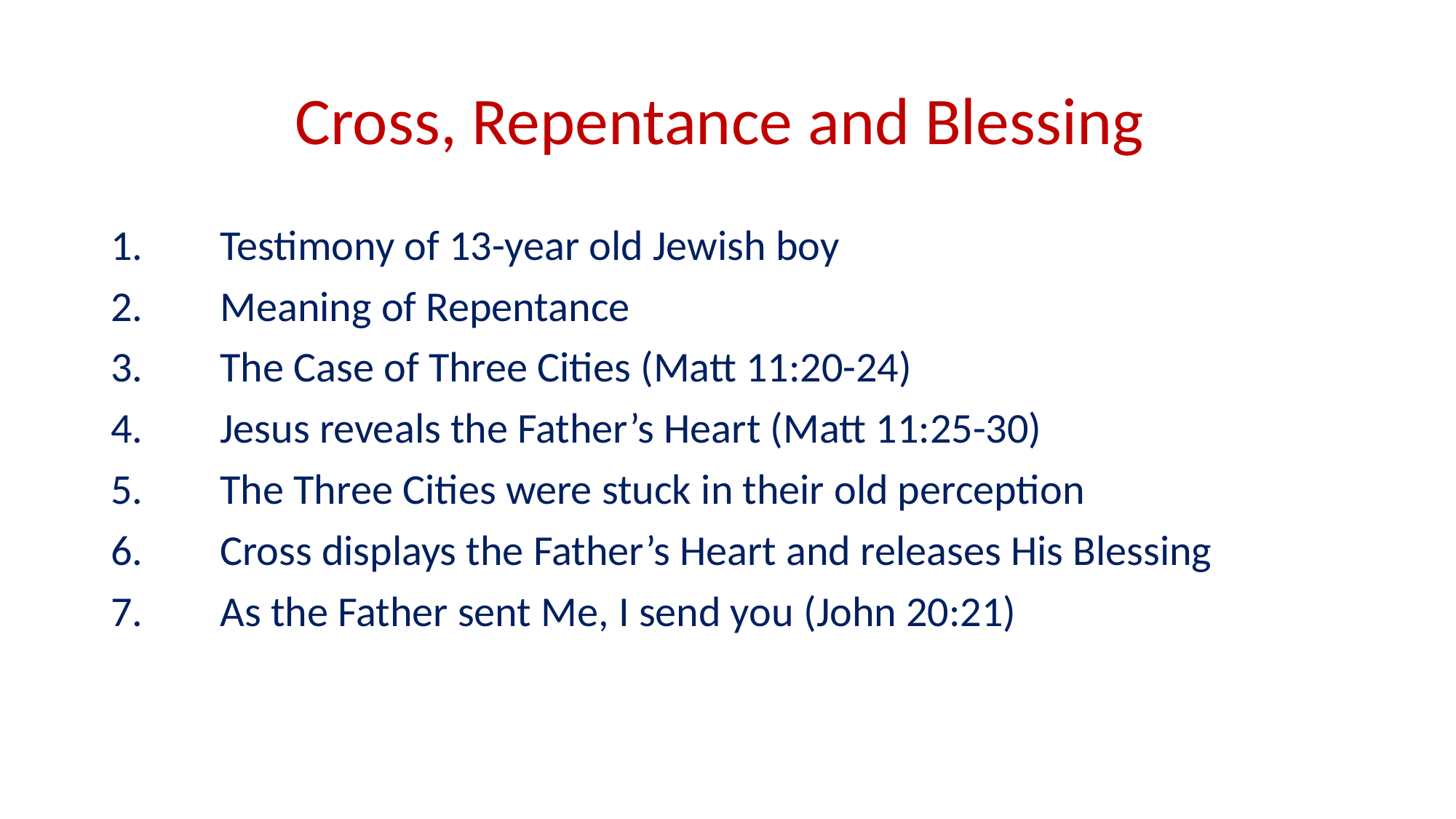

# Cross, Repentance and Blessing
1.	Testimony of 13-year old Jewish boy
2.	Meaning of Repentance
3.	The Case of Three Cities (Matt 11:20-24)
4.	Jesus reveals the Father’s Heart (Matt 11:25-30)
5.	The Three Cities were stuck in their old perception
6.	Cross displays the Father’s Heart and releases His Blessing
7.	As the Father sent Me, I send you (John 20:21)